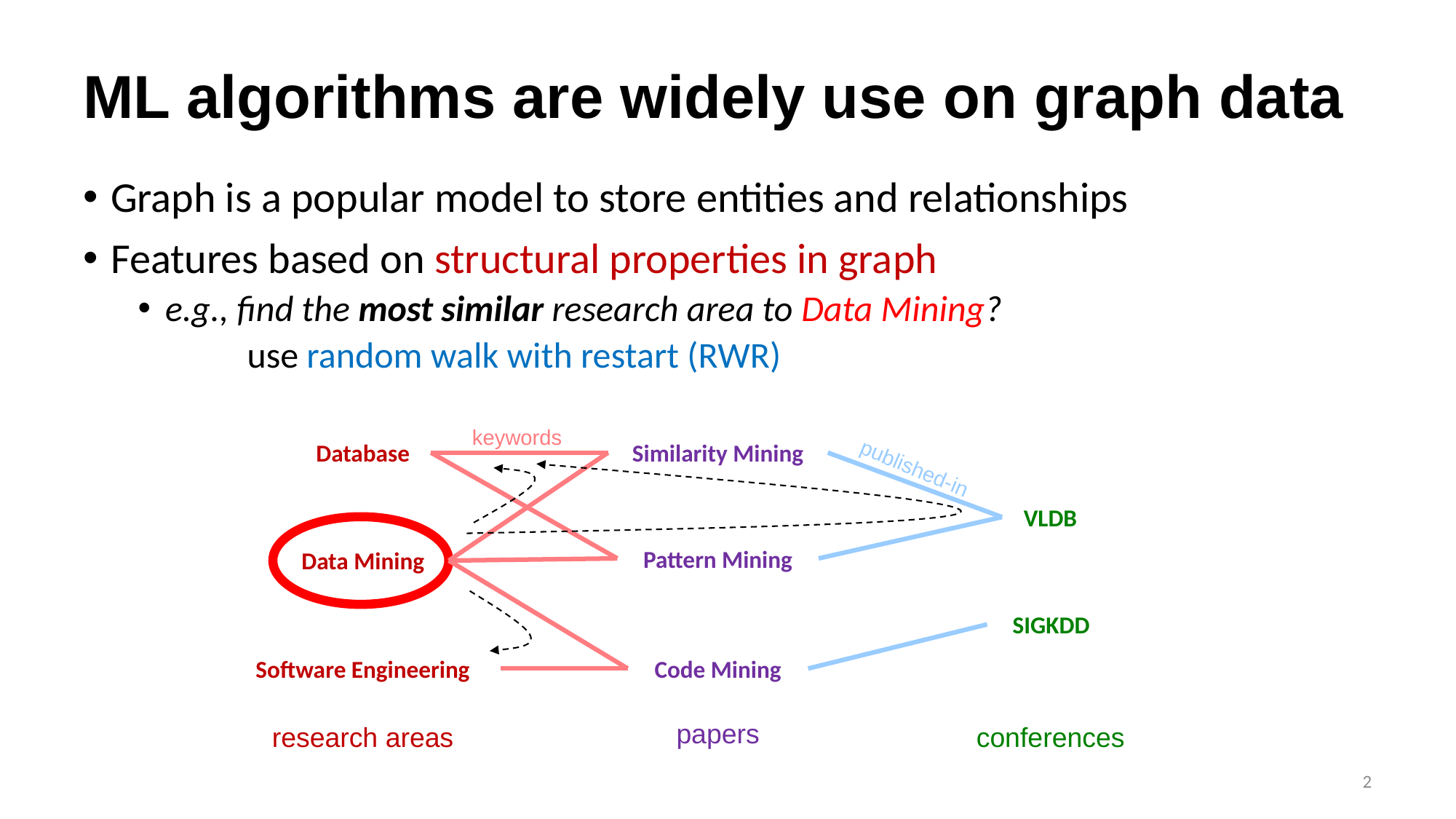

# ML algorithms are widely use on graph data
Graph is a popular model to store entities and relationships
Features based on structural properties in graph
e.g., find the most similar research area to Data Mining?
	use random walk with restart (RWR)

keywords
Database
Similarity Mining
VLDB
Pattern Mining
Data Mining
SIGKDD
Software Engineering
Code Mining
published-in
papers
research areas
conferences

2